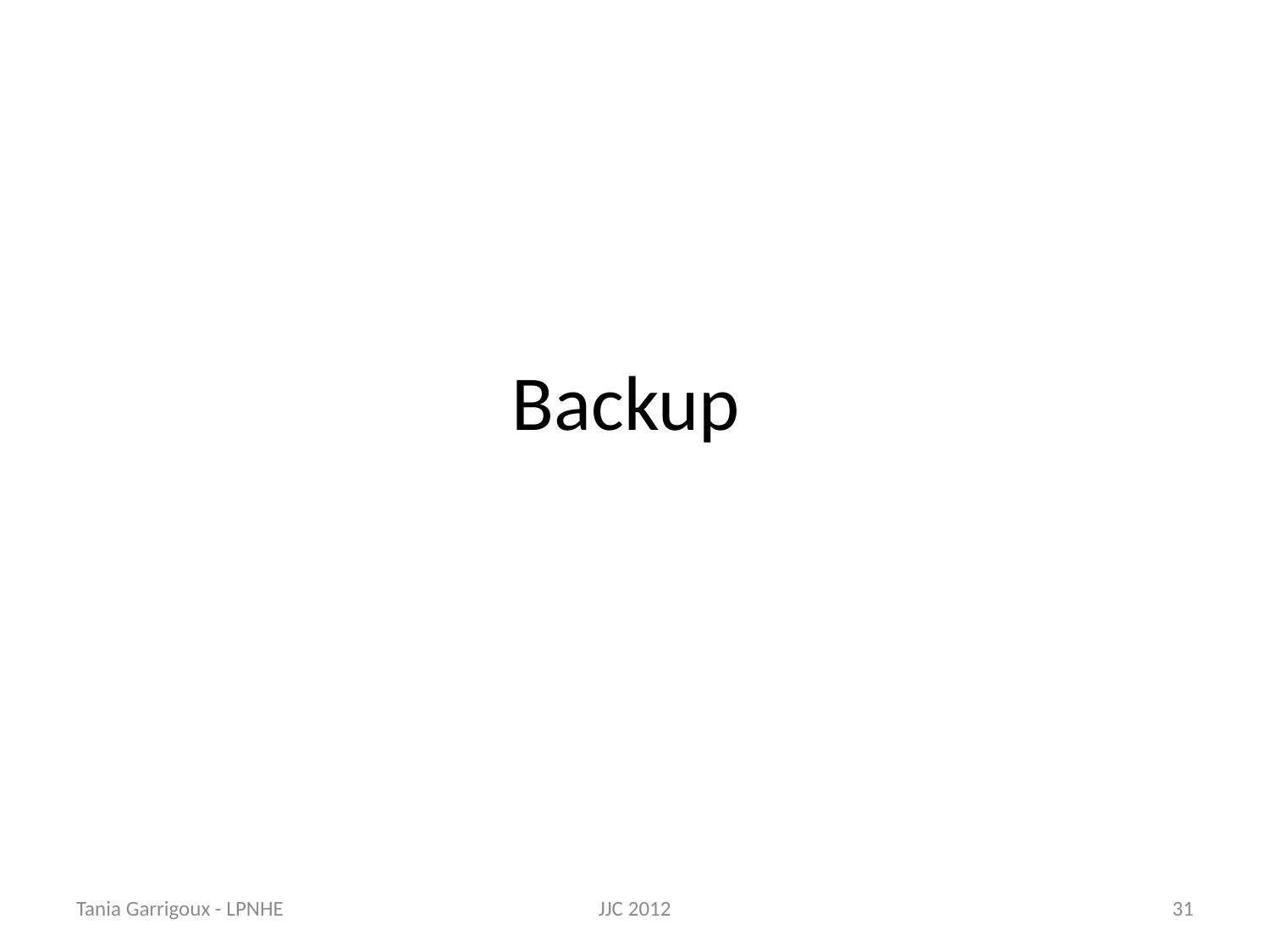

# Backup
Tania Garrigoux - LPNHE
JJC 2012
31